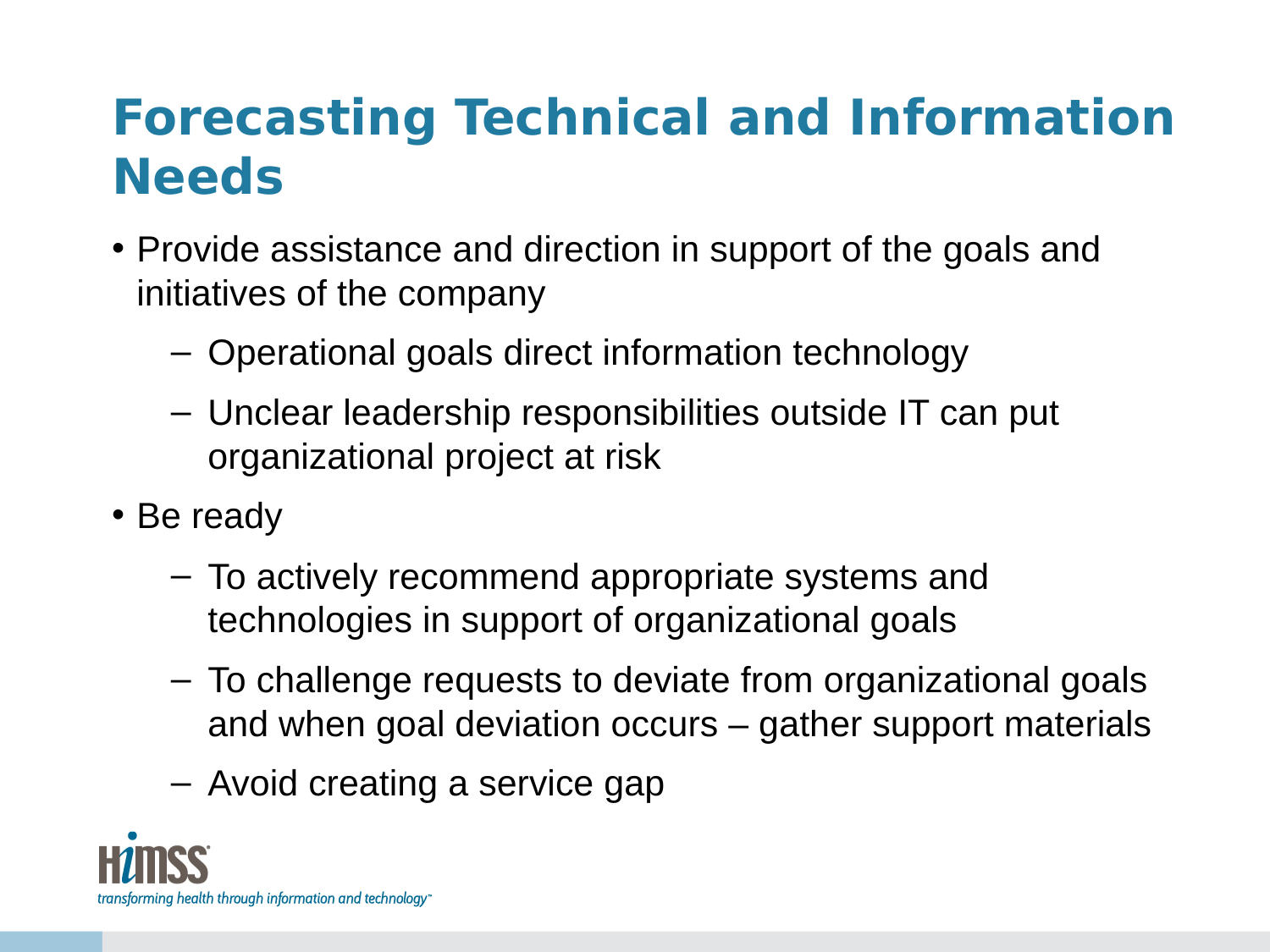

# Forecasting Technical and Information Needs
Provide assistance and direction in support of the goals and initiatives of the company
Operational goals direct information technology
Unclear leadership responsibilities outside IT can put organizational project at risk
Be ready
To actively recommend appropriate systems and technologies in support of organizational goals
To challenge requests to deviate from organizational goals and when goal deviation occurs – gather support materials
Avoid creating a service gap